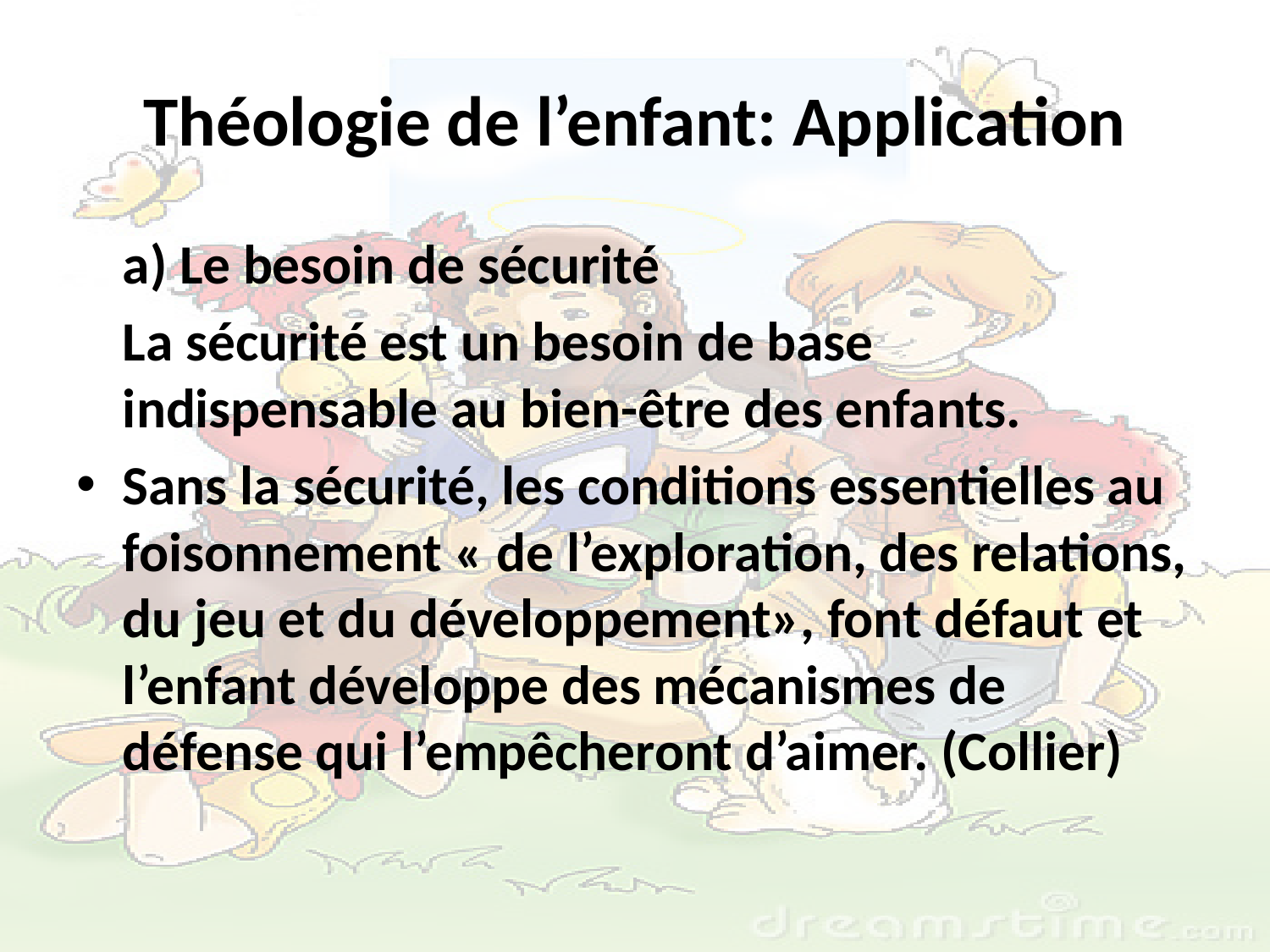

# Théologie de l’enfant: Application
	a) Le besoin de sécurité
	La sécurité est un besoin de base indispensable au bien-être des enfants.
Sans la sécurité, les conditions essentielles au foisonnement « de l’exploration, des relations, du jeu et du développement», font défaut et l’enfant développe des mécanismes de défense qui l’empêcheront d’aimer. (Collier)